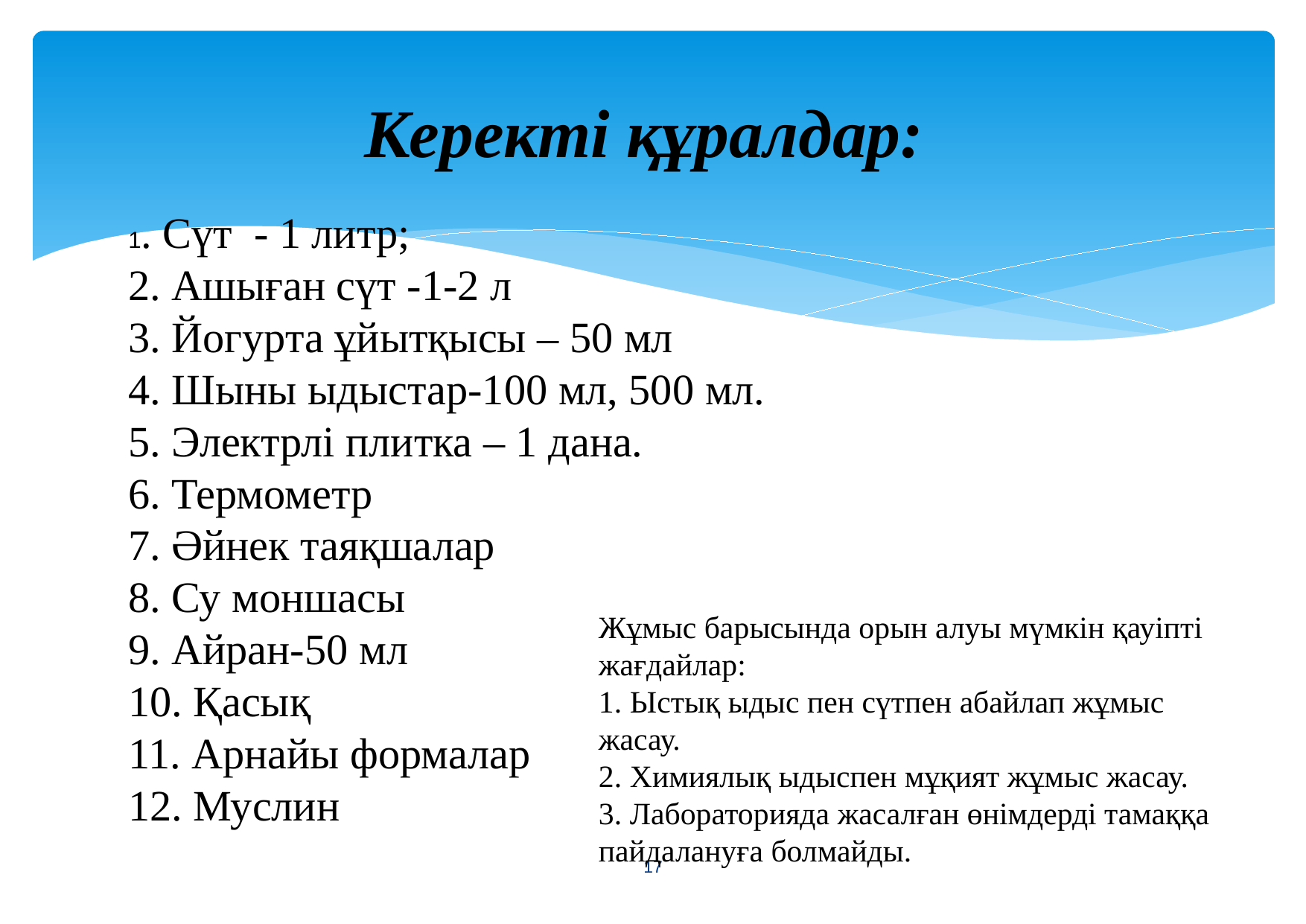

# Керекті құралдар:
1. Сүт  - 1 литр;
2. Ашыған сүт -1-2 л
3. Йогурта ұйытқысы – 50 мл
4. Шыны ыдыстар-100 мл, 500 мл.
5. Электрлі плитка – 1 дана.
6. Термометр
7. Әйнек таяқшалар
8. Су моншасы
9. Айран-50 мл
10. Қасық
11. Арнайы формалар
12. Муслин
Жұмыс барысында орын алуы мүмкін қауіпті жағдайлар:
1. Ыстық ыдыс пен сүтпен абайлап жұмыс жасау.
2. Химиялық ыдыспен мұқият жұмыс жасау.
3. Лабораторияда жасалған өнімдерді тамаққа пайдалануға болмайды.
17